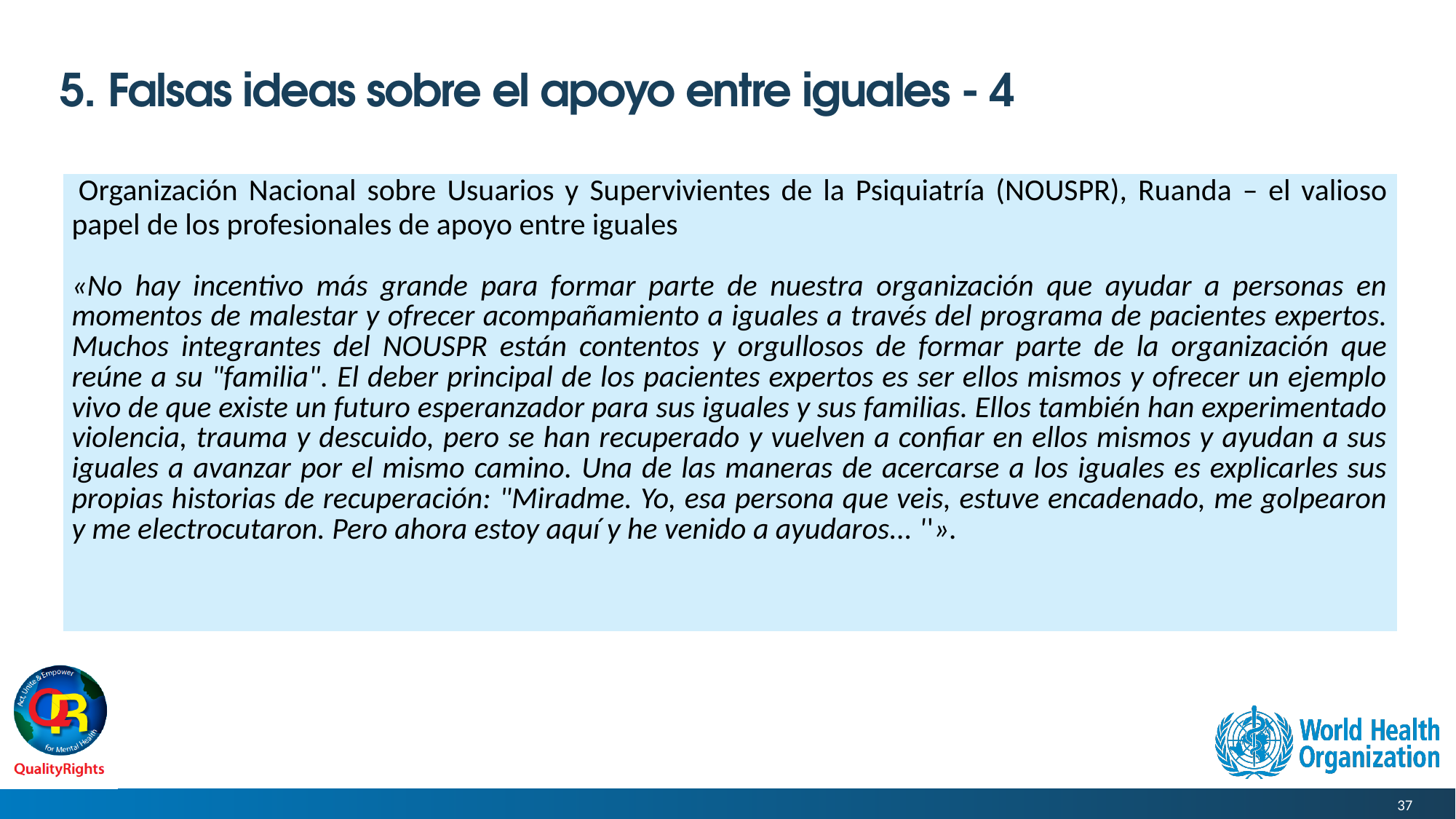

# 5. Falsas ideas sobre el apoyo entre iguales - 4
| Organización Nacional sobre Usuarios y Supervivientes de la Psiquiatría (NOUSPR), Ruanda – el valioso papel de los profesionales de apoyo entre iguales   «No hay incentivo más grande para formar parte de nuestra organización que ayudar a personas en momentos de malestar y ofrecer acompañamiento a iguales a través del programa de pacientes expertos. Muchos integrantes del NOUSPR están contentos y orgullosos de formar parte de la organización que reúne a su "familia". El deber principal de los pacientes expertos es ser ellos mismos y ofrecer un ejemplo vivo de que existe un futuro esperanzador para sus iguales y sus familias. Ellos también han experimentado violencia, trauma y descuido, pero se han recuperado y vuelven a confiar en ellos mismos y ayudan a sus iguales a avanzar por el mismo camino. Una de las maneras de acercarse a los iguales es explicarles sus propias historias de recuperación: "Miradme. Yo, esa persona que veis, estuve encadenado, me golpearon y me electrocutaron. Pero ahora estoy aquí y he venido a ayudaros... ''». |
| --- |